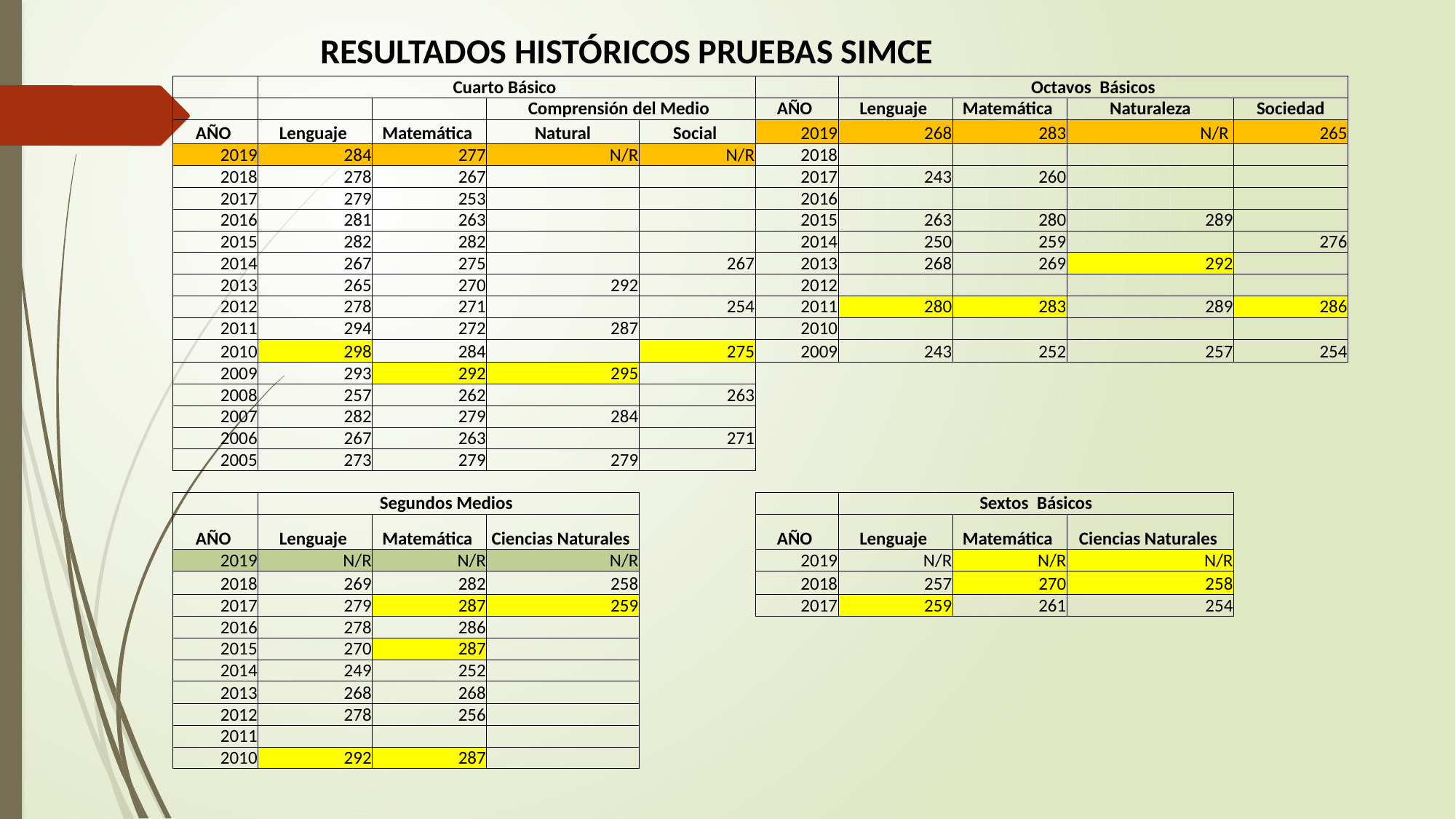

# RESULTADOS HISTÓRICOS PRUEBAS SIMCE
|  | Cuarto Básico |  |  |  |  | Octavos Básicos |  |  |  |
| --- | --- | --- | --- | --- | --- | --- | --- | --- | --- |
|  |  |  | Comprensión del Medio |  | AÑO | Lenguaje | Matemática | Naturaleza | Sociedad |
| AÑO | Lenguaje | Matemática | Natural | Social | 2019 | 268 | 283 | N/R | 265 |
| 2019 | 284 | 277 | N/R | N/R | 2018 |  |  |  |  |
| 2018 | 278 | 267 |  |  | 2017 | 243 | 260 |  |  |
| 2017 | 279 | 253 |  |  | 2016 |  |  |  |  |
| 2016 | 281 | 263 |  |  | 2015 | 263 | 280 | 289 |  |
| 2015 | 282 | 282 |  |  | 2014 | 250 | 259 |  | 276 |
| 2014 | 267 | 275 |  | 267 | 2013 | 268 | 269 | 292 |  |
| 2013 | 265 | 270 | 292 |  | 2012 |  |  |  |  |
| 2012 | 278 | 271 |  | 254 | 2011 | 280 | 283 | 289 | 286 |
| 2011 | 294 | 272 | 287 |  | 2010 |  |  |  |  |
| 2010 | 298 | 284 |  | 275 | 2009 | 243 | 252 | 257 | 254 |
| 2009 | 293 | 292 | 295 |  |  |  |  |  |  |
| 2008 | 257 | 262 |  | 263 |  |  |  |  |  |
| 2007 | 282 | 279 | 284 |  |  |  |  |  |  |
| 2006 | 267 | 263 |  | 271 |  |  |  |  |  |
| 2005 | 273 | 279 | 279 |  |  |  |  |  |  |
|  |  |  |  |  |  |  |  |  |  |
|  | Segundos Medios |  |  |  |  | Sextos Básicos |  |  |  |
| AÑO | Lenguaje | Matemática | Ciencias Naturales |  | AÑO | Lenguaje | Matemática | Ciencias Naturales |  |
| 2019 | N/R | N/R | N/R |  | 2019 | N/R | N/R | N/R |  |
| 2018 | 269 | 282 | 258 |  | 2018 | 257 | 270 | 258 |  |
| 2017 | 279 | 287 | 259 |  | 2017 | 259 | 261 | 254 |  |
| 2016 | 278 | 286 |  |  |  |  |  |  |  |
| 2015 | 270 | 287 |  |  |  |  |  |  |  |
| 2014 | 249 | 252 |  |  |  |  |  |  |  |
| 2013 | 268 | 268 |  |  |  |  |  |  |  |
| 2012 | 278 | 256 |  |  |  |  |  |  |  |
| 2011 |  |  |  |  |  |  |  |  |  |
| 2010 | 292 | 287 |  |  |  |  |  |  |  |